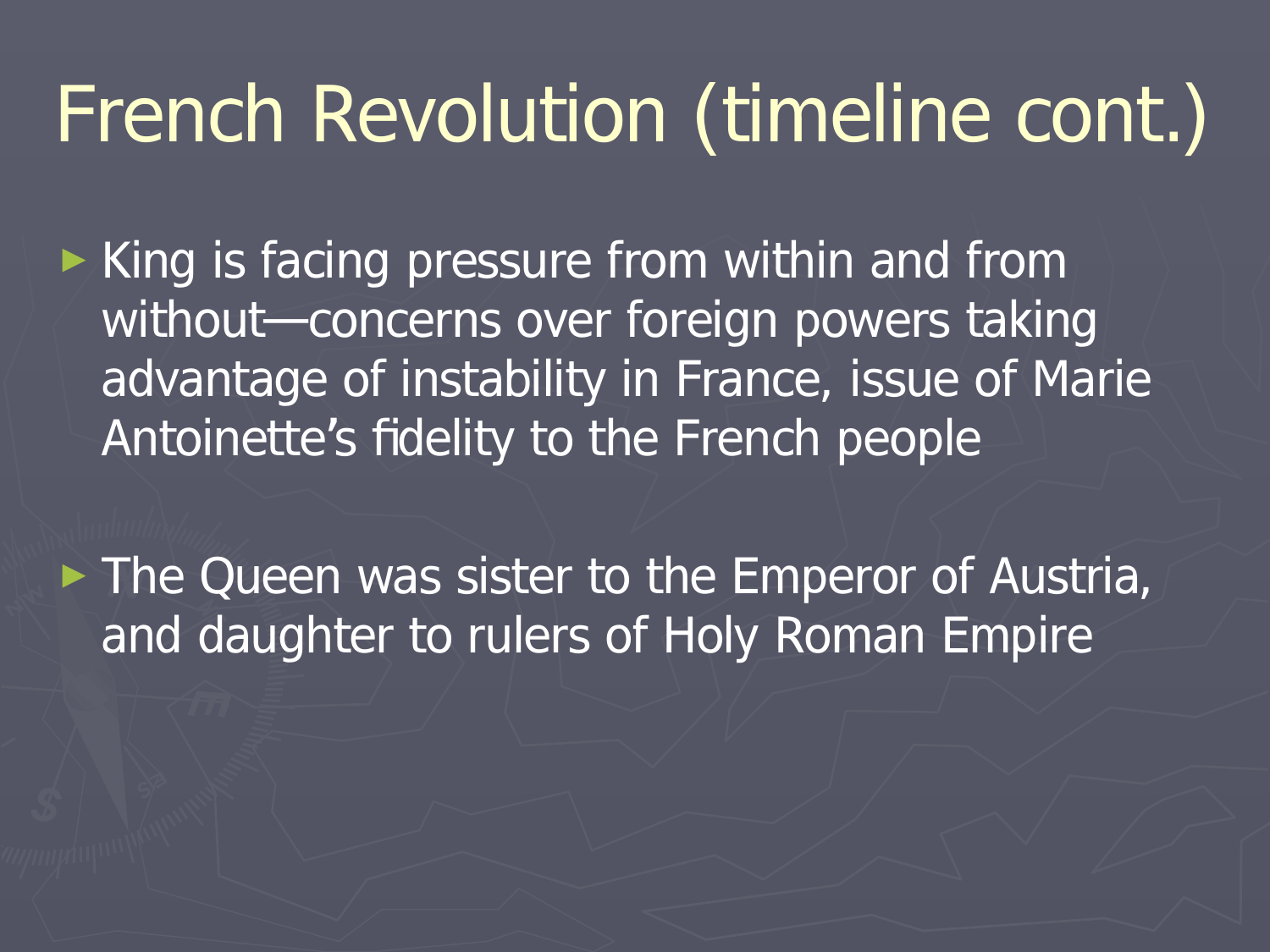

# French Revolution (timeline cont.)
King is facing pressure from within and from without—concerns over foreign powers taking advantage of instability in France, issue of Marie Antoinette’s fidelity to the French people

The Queen was sister to the Emperor of Austria, and daughter to rulers of Holy Roman Empire